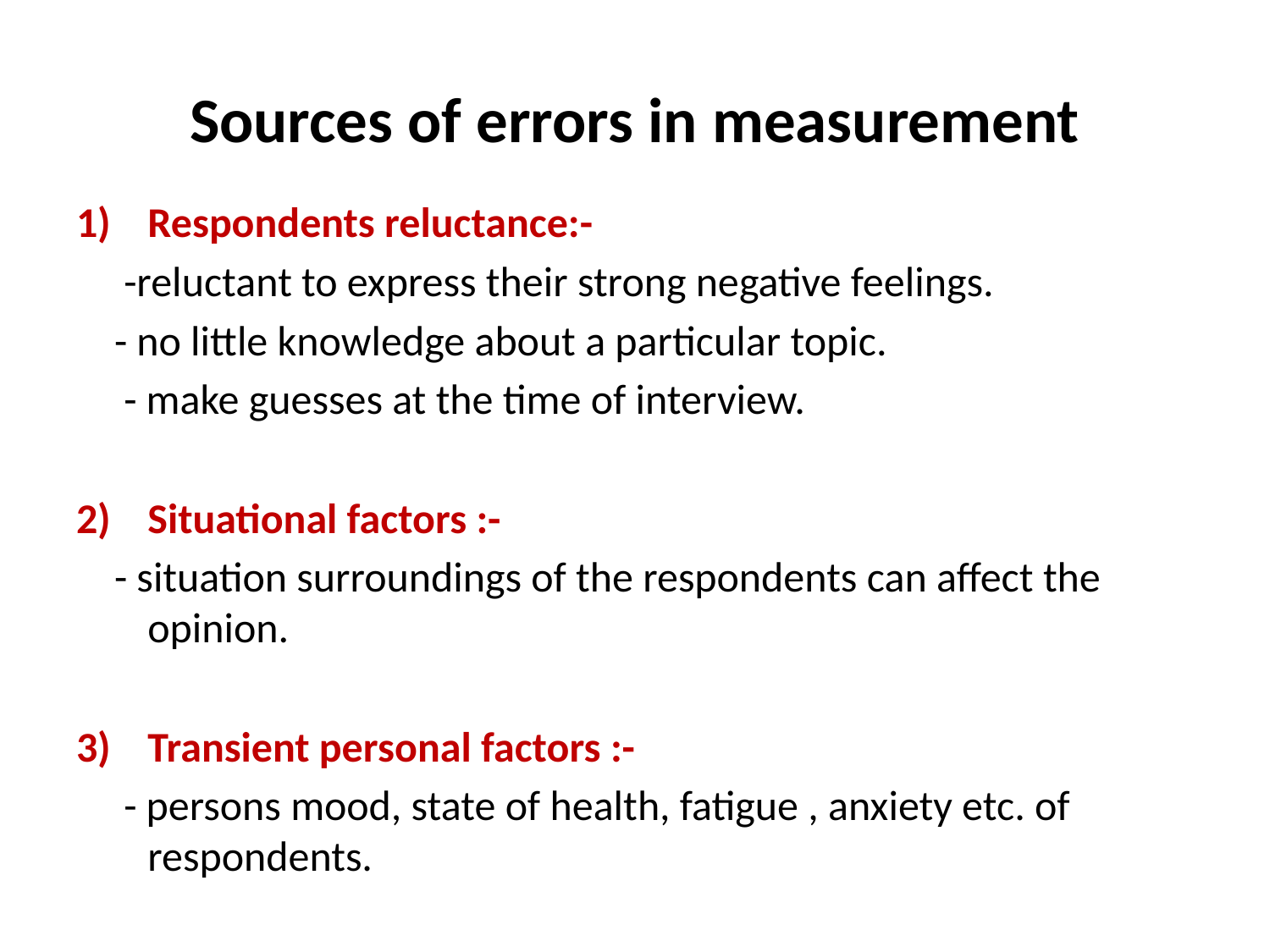

# Sources of errors in measurement
Respondents reluctance:-
     -reluctant to express their strong negative feelings.
    - no little knowledge about a particular topic.
     - make guesses at the time of interview.

Situational factors :-
    - situation surroundings of the respondents can affect the opinion.

Transient personal factors :-
     - persons mood, state of health, fatigue , anxiety etc. of respondents.